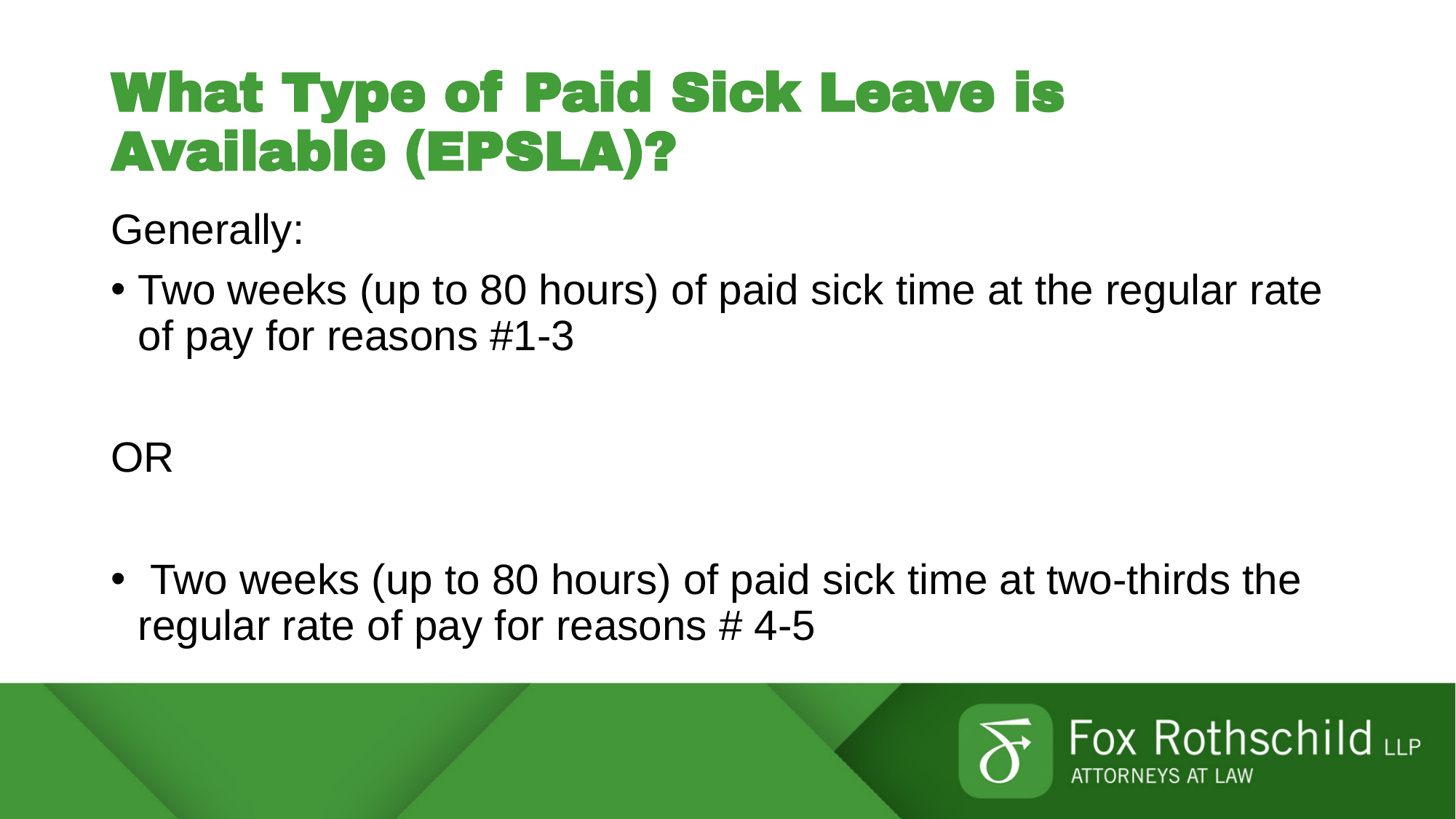

# What Type of Paid Sick Leave is Available (EPSLA)?
Generally:
Two weeks (up to 80 hours) of paid sick time at the regular rate of pay for reasons #1-3

OR

 Two weeks (up to 80 hours) of paid sick time at two-thirds the regular rate of pay for reasons # 4-5